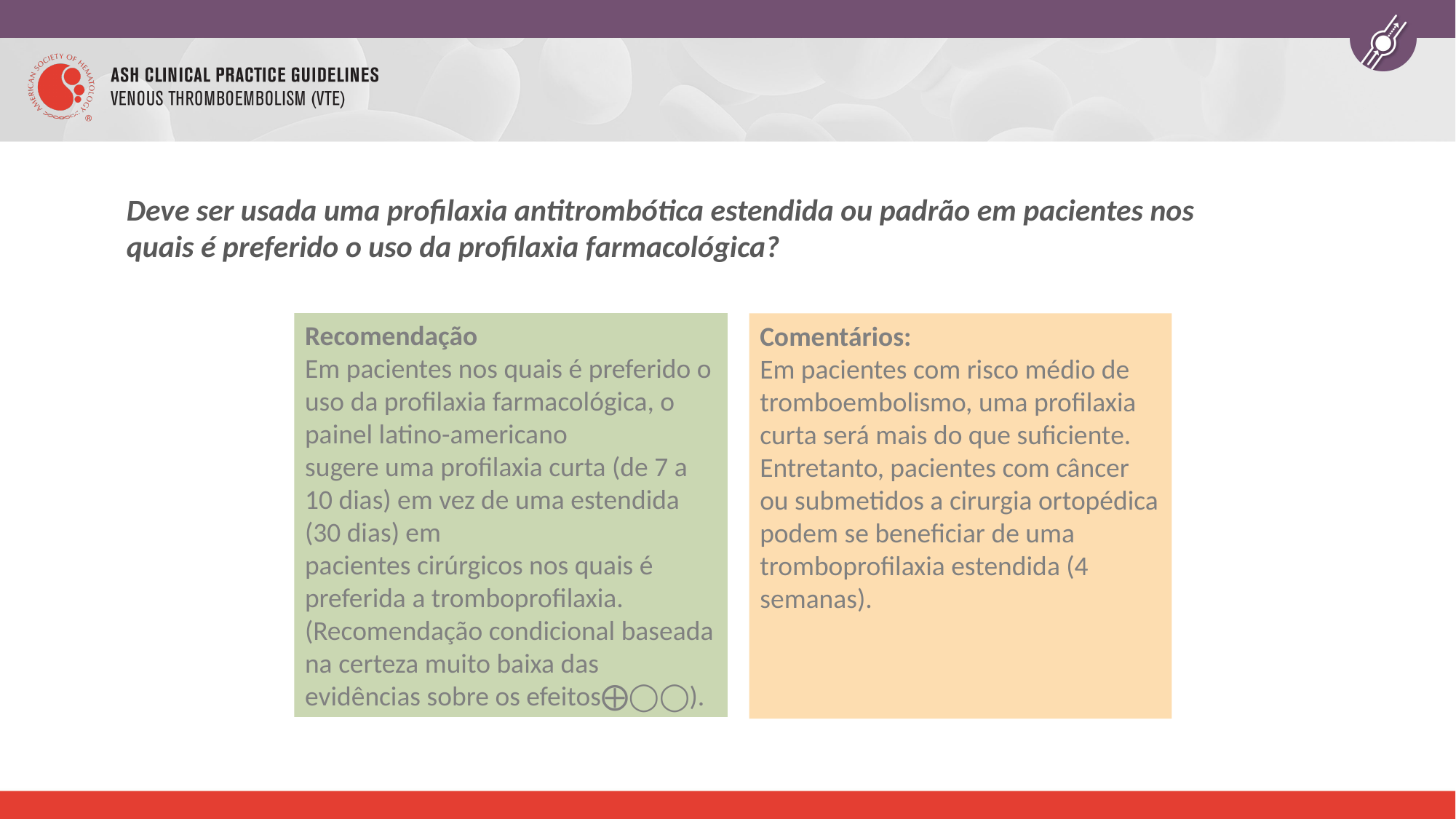

Deve ser usada uma profilaxia antitrombótica estendida ou padrão em pacientes nos quais é preferido o uso da profilaxia farmacológica?
Recomendação
Em pacientes nos quais é preferido o uso da profilaxia farmacológica, o painel latino-americano
sugere uma profilaxia curta (de 7 a 10 dias) em vez de uma estendida (30 dias) em
pacientes cirúrgicos nos quais é preferida a tromboprofilaxia.
(Recomendação condicional baseada na certeza muito baixa das evidências sobre os efeitos⨁◯◯).
Comentários:
Em pacientes com risco médio de tromboembolismo, uma profilaxia curta será mais do que suficiente. Entretanto, pacientes com câncer ou submetidos a cirurgia ortopédica podem se beneficiar de uma tromboprofilaxia estendida (4 semanas).